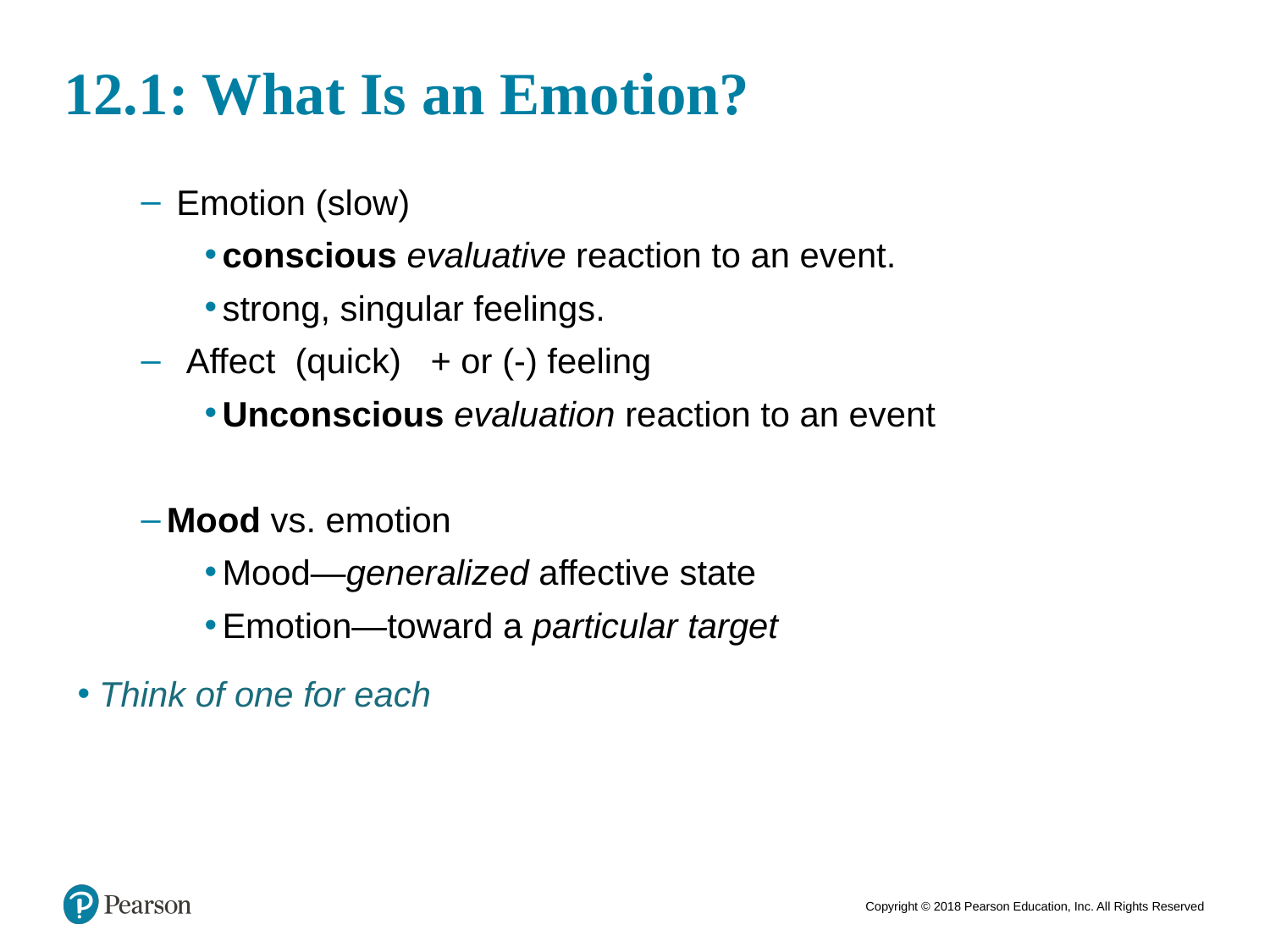

4
# 12.1: What Is an Emotion?
 Emotion (slow)
conscious evaluative reaction to an event.
strong, singular feelings.
  Affect  (quick)   + or (-) feeling
Unconscious evaluation reaction to an event

Mood vs. emotion
Mood—generalized affective state
Emotion—toward a particular target
Think of one for each